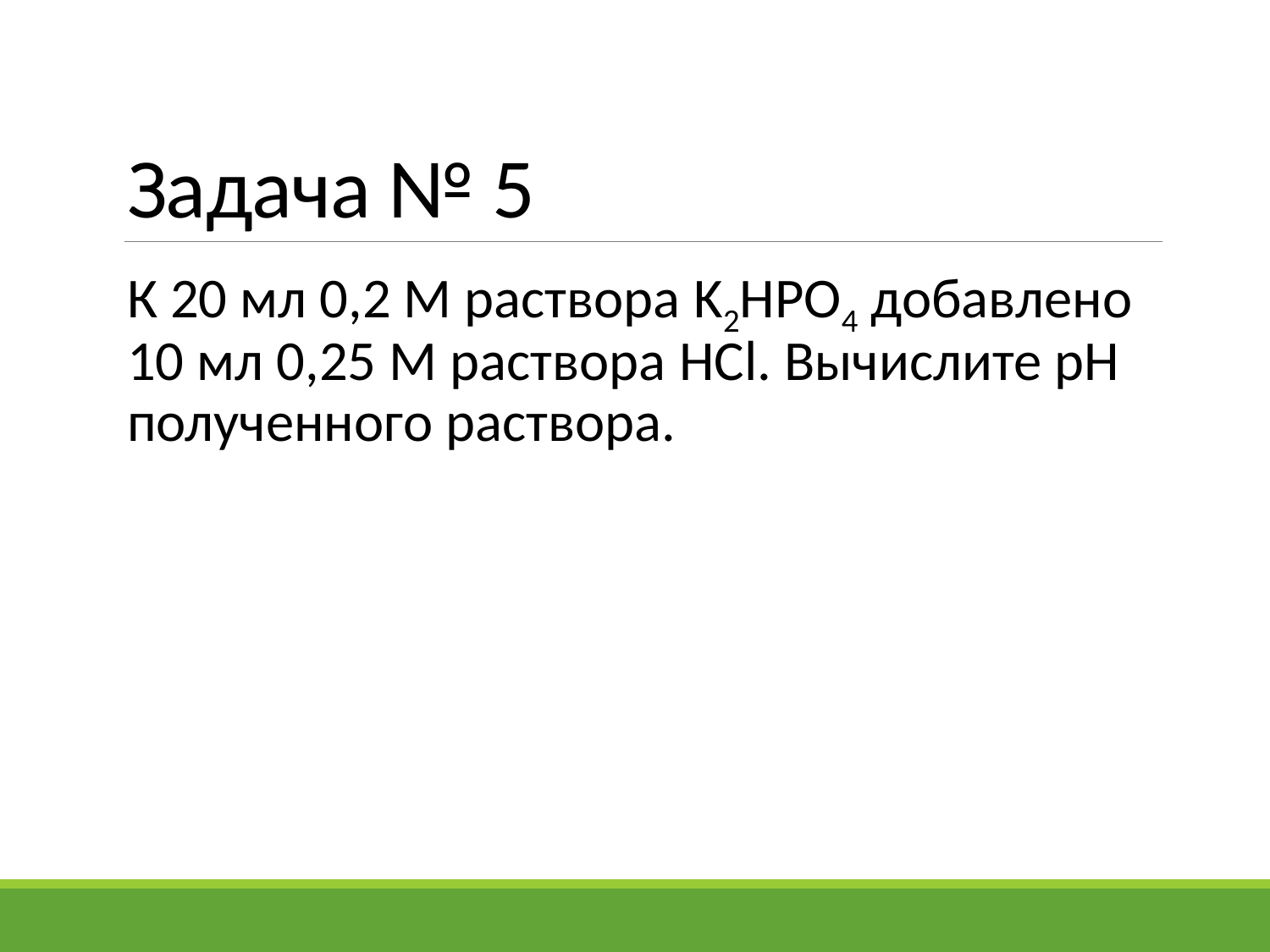

# Задача № 5
К 20 мл 0,2 М раствора K2HPO4 добавлено 10 мл 0,25 М раствора HCl. Вычислите рН полученного раствора.